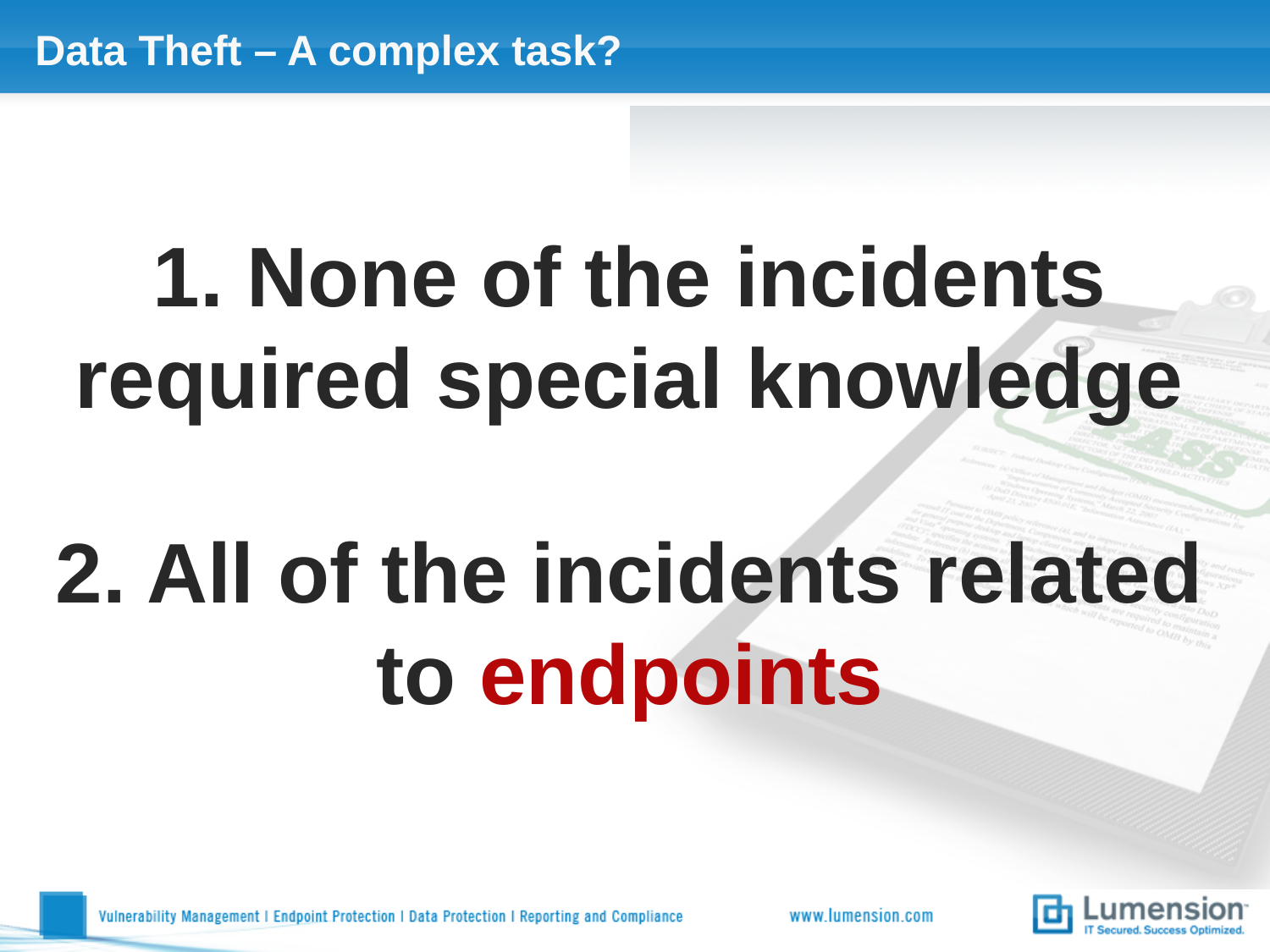

# Data Theft – A complex task?
1. None of the incidents
required special knowledge
2. All of the incidents related to endpoints